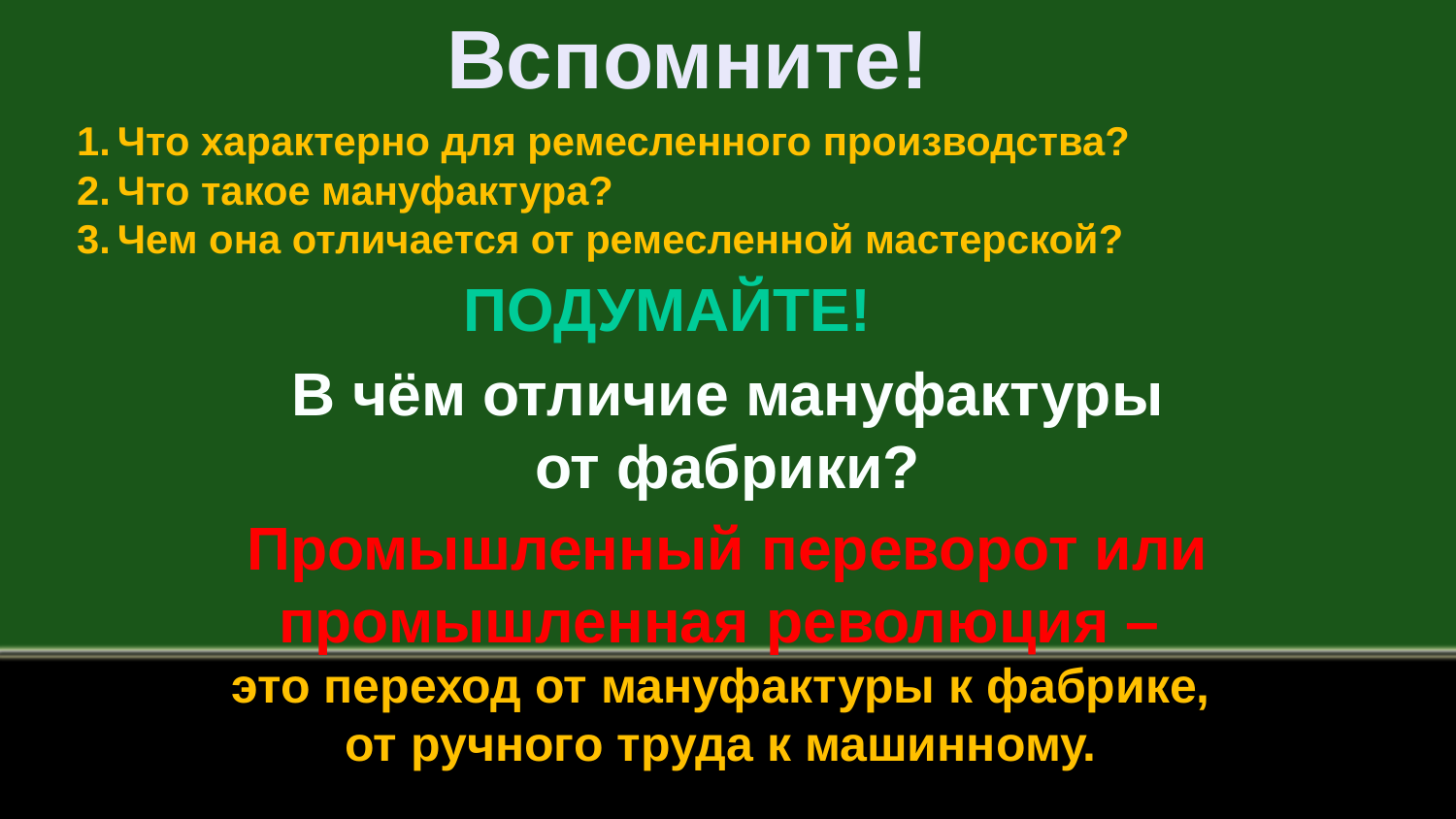

Вспомните!
Что характерно для ремесленного производства?
Что такое мануфактура?
Чем она отличается от ремесленной мастерской?
ПОДУМАЙТЕ!
В чём отличие мануфактуры
от фабрики?
Промышленный переворот или
промышленная революция –
это переход от мануфактуры к фабрике,
от ручного труда к машинному.